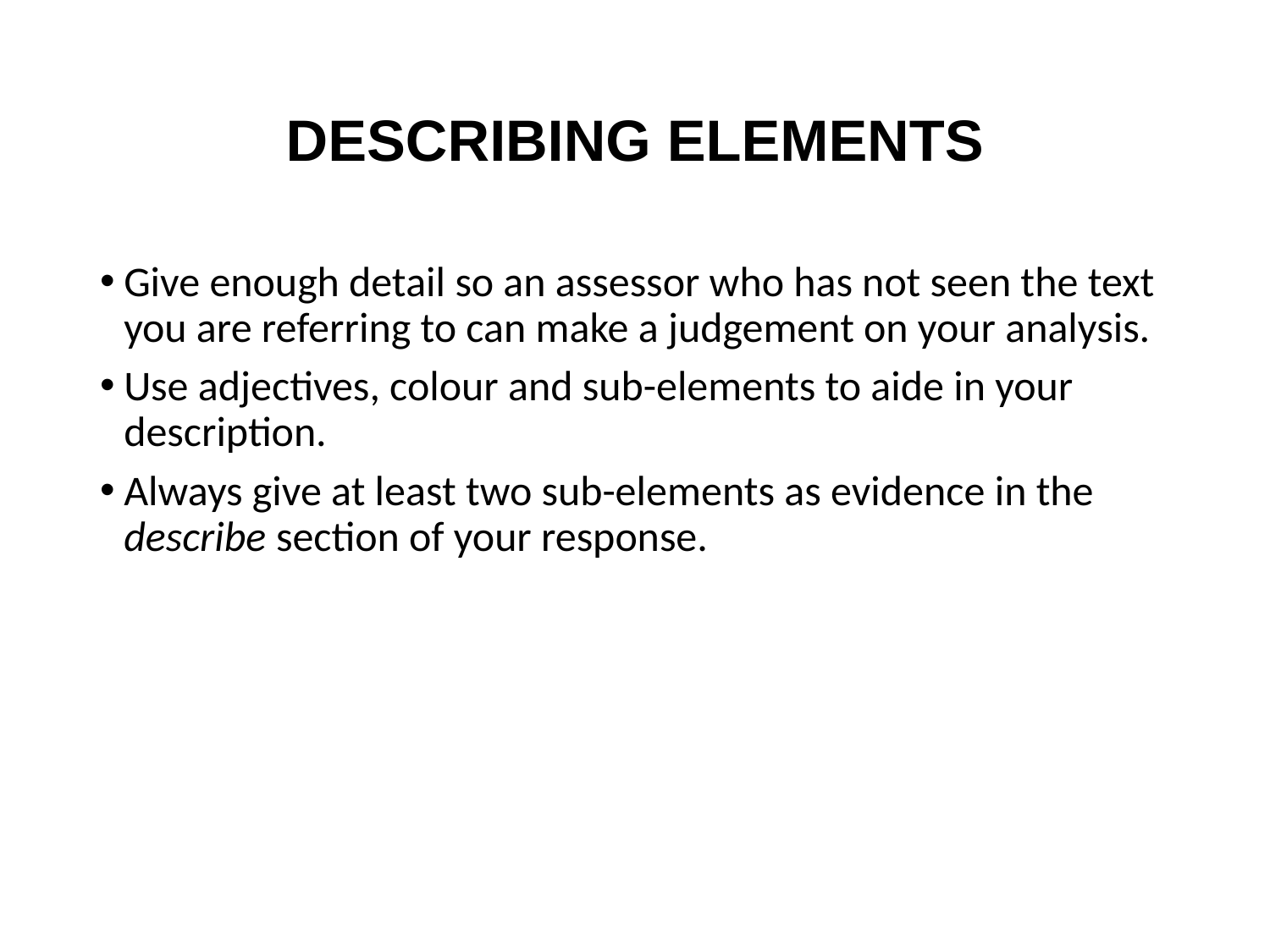

# DESCRIBING ELEMENTS
Give enough detail so an assessor who has not seen the text you are referring to can make a judgement on your analysis.
Use adjectives, colour and sub-elements to aide in your description.
Always give at least two sub-elements as evidence in the describe section of your response.